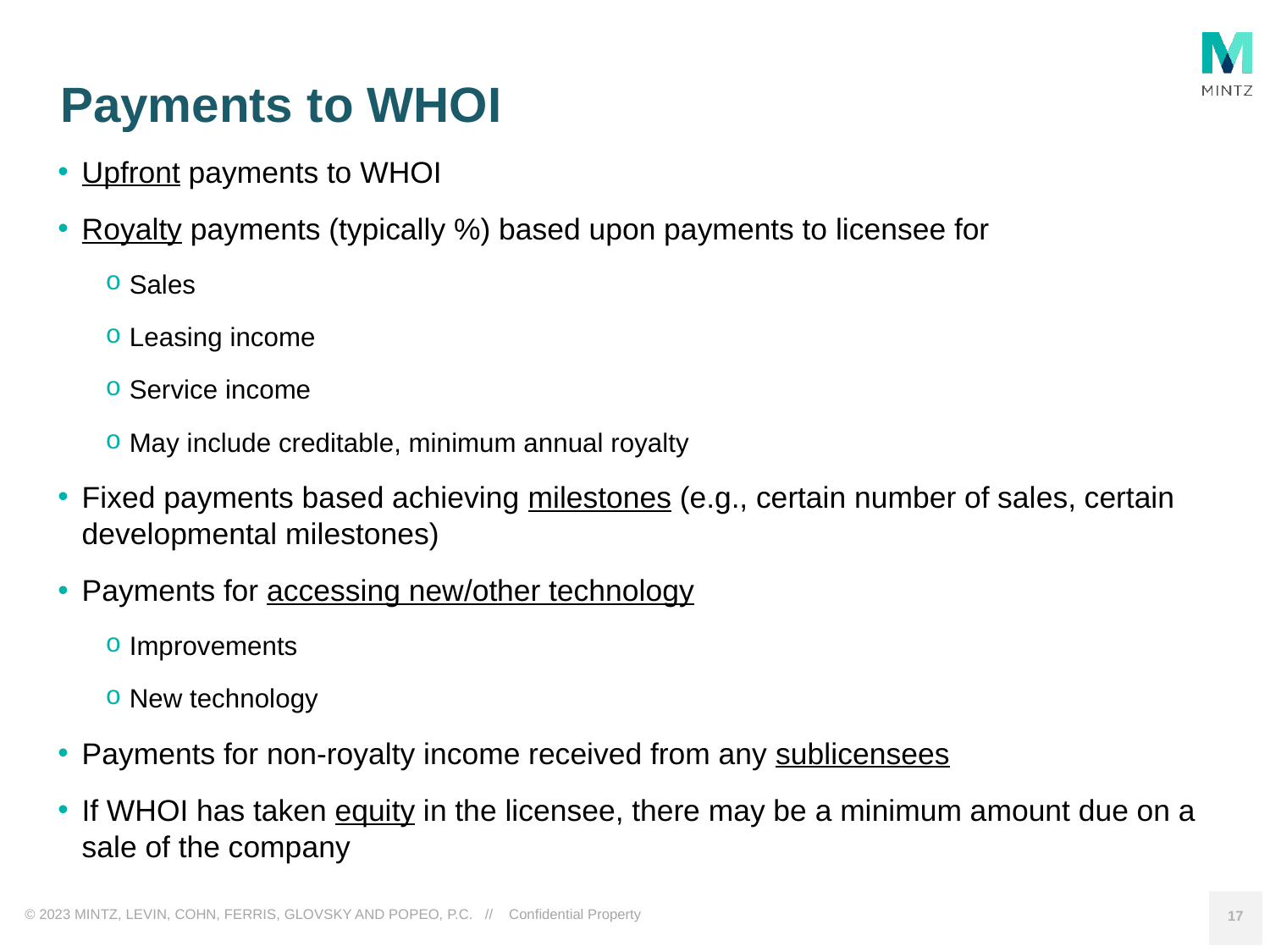

# Payments to WHOI
Upfront payments to WHOI
Royalty payments (typically %) based upon payments to licensee for
Sales
Leasing income
Service income
May include creditable, minimum annual royalty
Fixed payments based achieving milestones (e.g., certain number of sales, certain developmental milestones)
Payments for accessing new/other technology
Improvements
New technology
Payments for non-royalty income received from any sublicensees
If WHOI has taken equity in the licensee, there may be a minimum amount due on a sale of the company

17